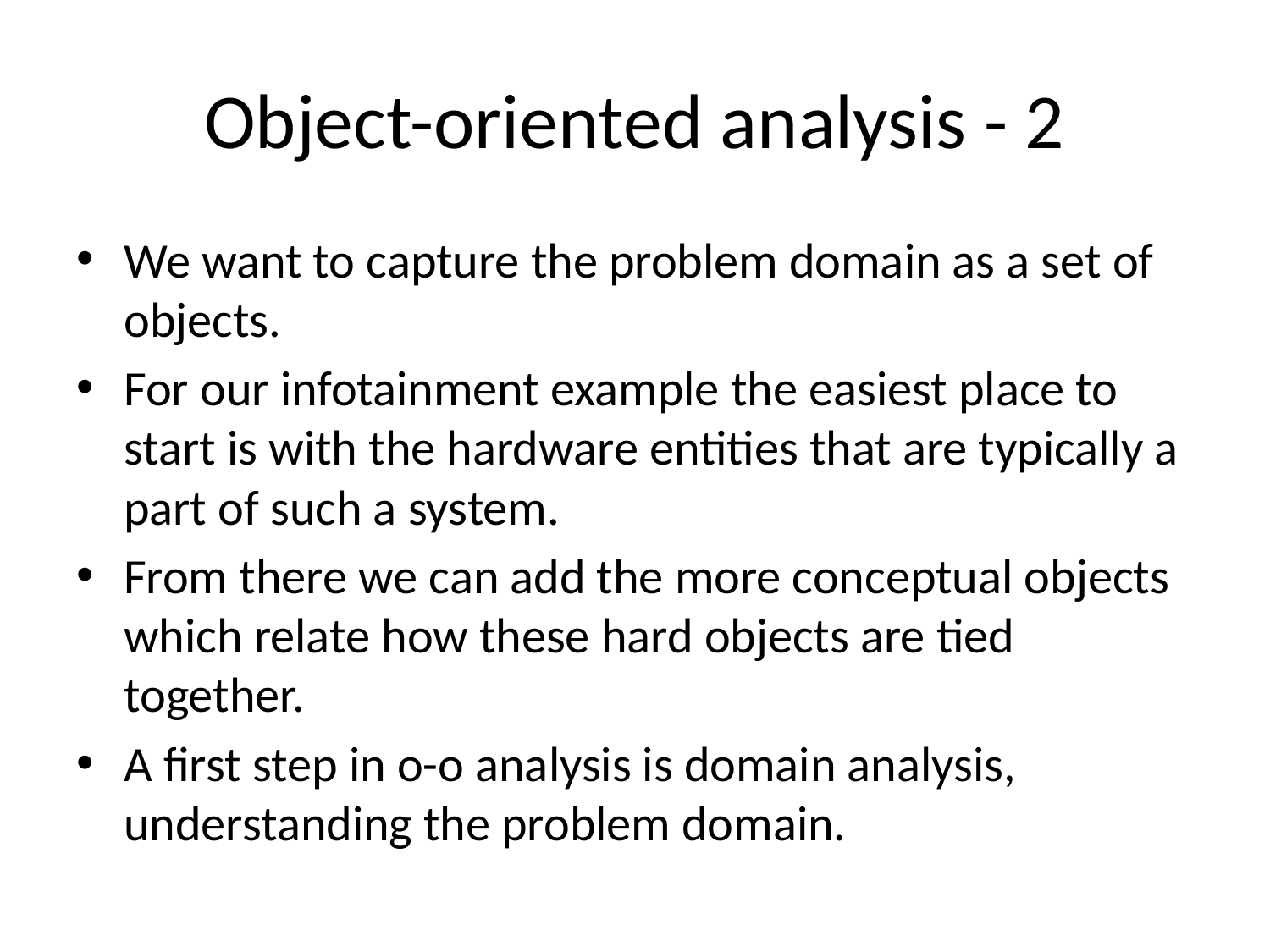

# Object-oriented analysis - 2
We want to capture the problem domain as a set of objects.
For our infotainment example the easiest place to start is with the hardware entities that are typically a part of such a system.
From there we can add the more conceptual objects which relate how these hard objects are tied together.
A first step in o-o analysis is domain analysis, understanding the problem domain.